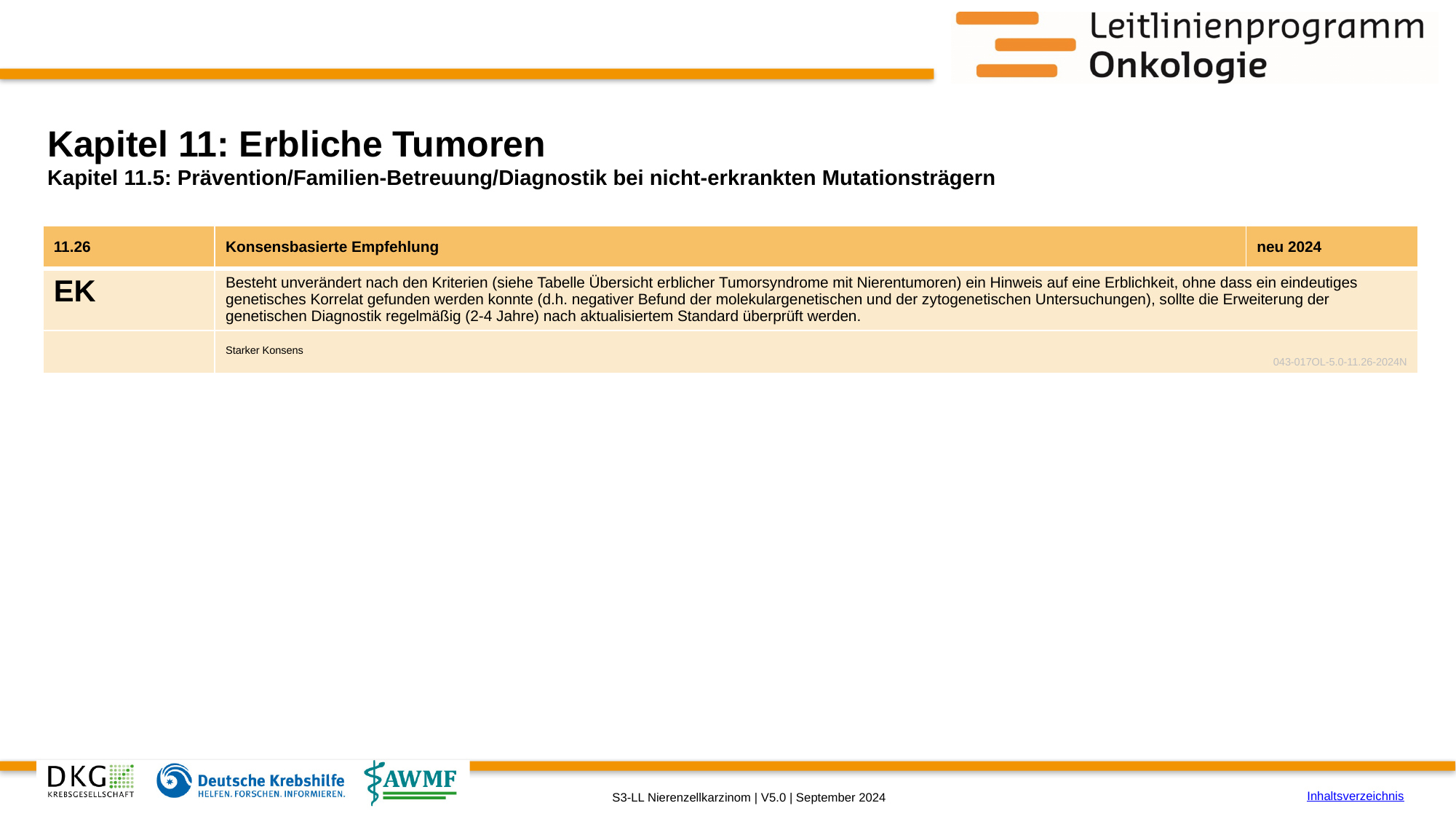

# Kapitel 11: Erbliche Tumoren
Kapitel 11.5: Prävention/Familien-Betreuung/Diagnostik bei nicht-erkrankten Mutationsträgern
| 11.26 | Konsensbasierte Empfehlung | neu 2024 |
| --- | --- | --- |
| EK | Besteht unverändert nach den Kriterien (siehe Tabelle Übersicht erblicher Tumorsyndrome mit Nierentumoren) ein Hinweis auf eine Erblichkeit, ohne dass ein eindeutiges genetisches Korrelat gefunden werden konnte (d.h. negativer Befund der molekulargenetischen und der zytogenetischen Untersuchungen), sollte die Erweiterung der genetischen Diagnostik regelmäßig (2-4 Jahre) nach aktualisiertem Standard überprüft werden. |  |
|  | Starker Konsens 043-017OL-5.0-11.26-2024N |  |
Inhaltsverzeichnis
S3-LL Nierenzellkarzinom | V5.0 | September 2024